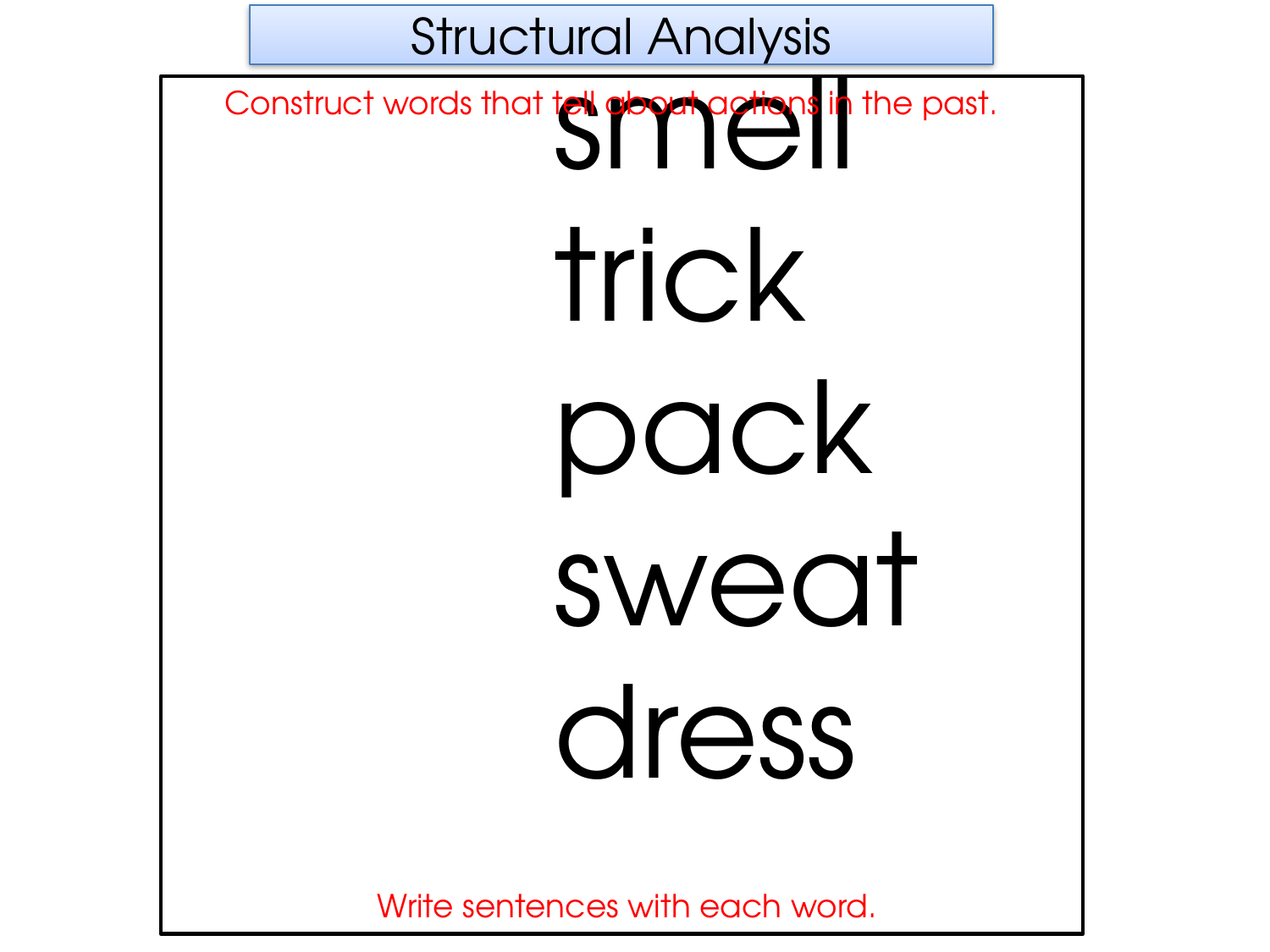

Structural Analysis

			smell
			trick
			pack
			sweat
			dress

Construct words that tell about actions in the past.
Write sentences with each word.